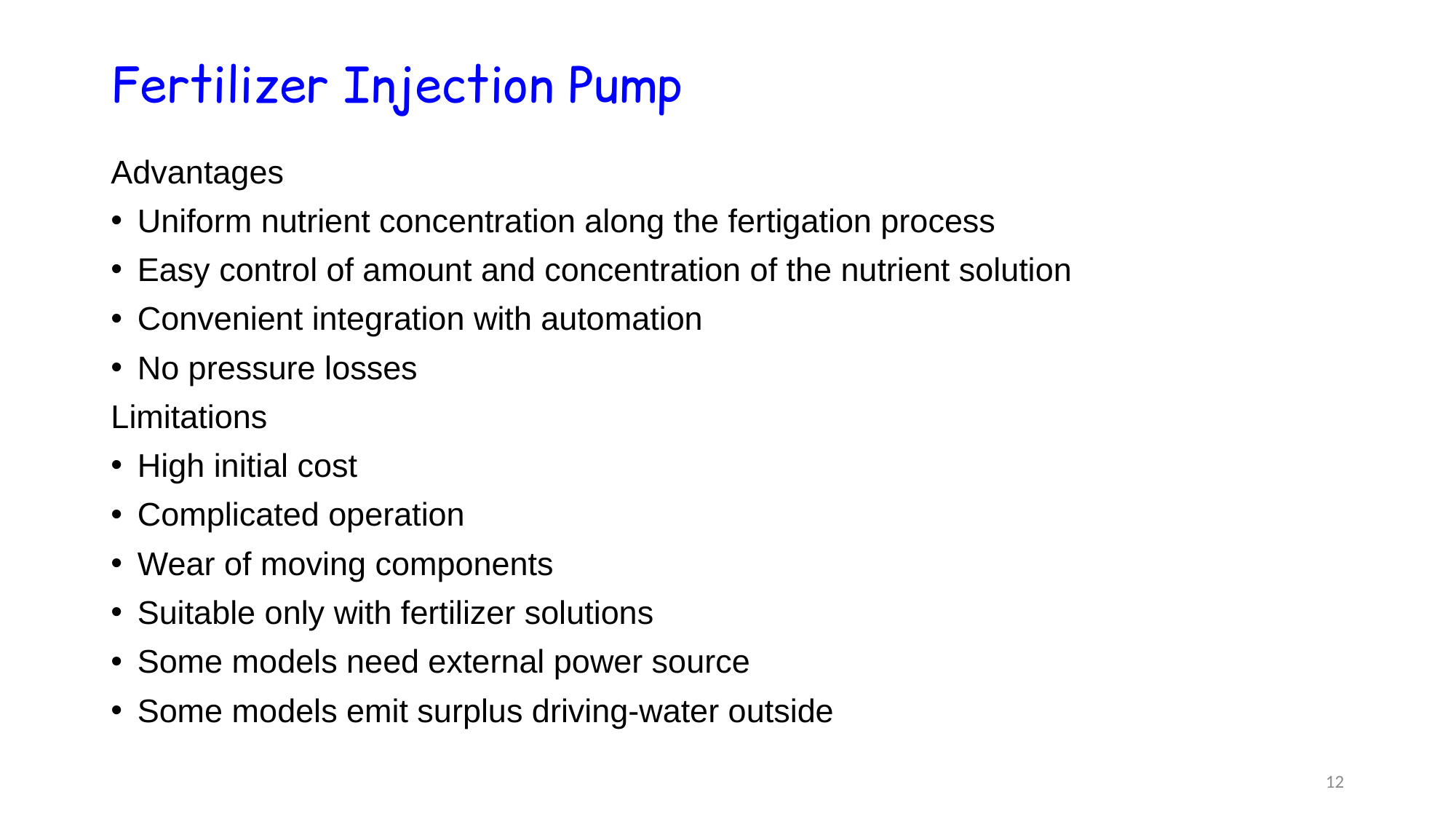

# Fertilizer Injection Pump
Advantages
Uniform nutrient concentration along the fertigation process
Easy control of amount and concentration of the nutrient solution
Convenient integration with automation
No pressure losses
Limitations
High initial cost
Complicated operation
Wear of moving components
Suitable only with fertilizer solutions
Some models need external power source
Some models emit surplus driving-water outside

12